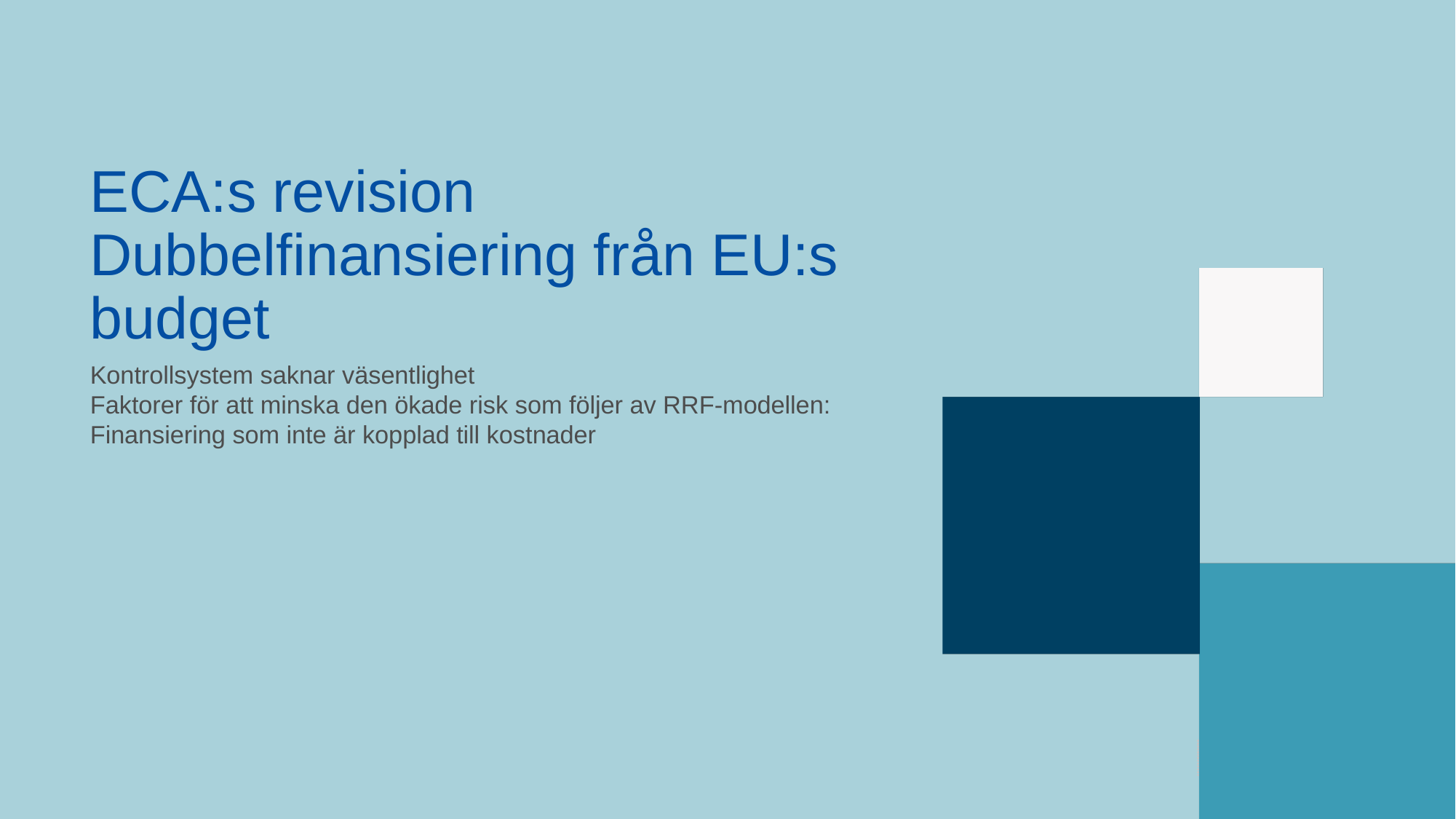

# ECA:s revision Dubbelfinansiering från EU:s budget
Kontrollsystem saknar väsentlighet
Faktorer för att minska den ökade risk som följer av RRF-modellen:
Finansiering som inte är kopplad till kostnader